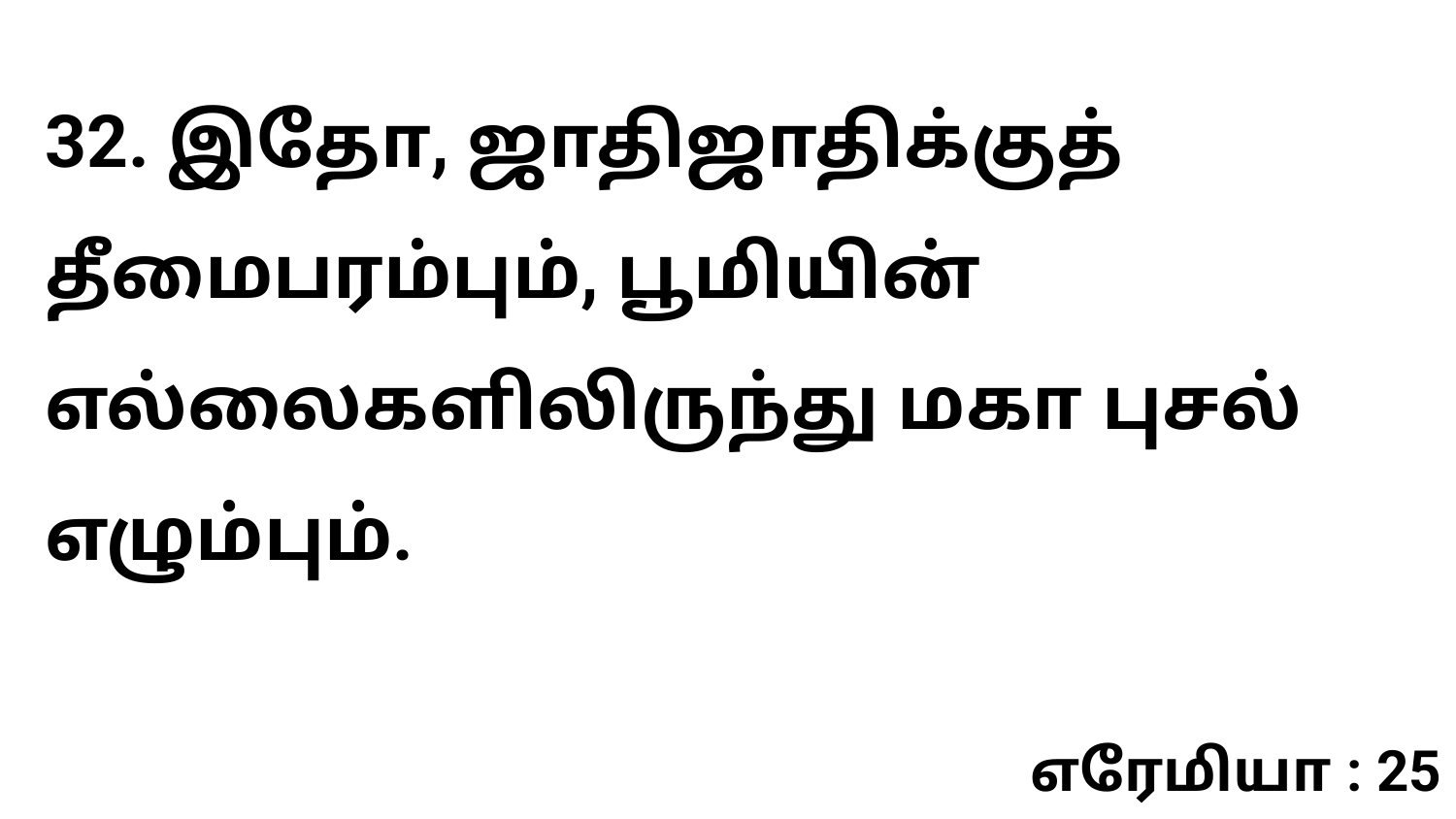

32. இதோ, ஜாதிஜாதிக்குத் தீமைபரம்பும், பூமியின் எல்லைகளிலிருந்து மகா புசல் எழும்பும்.
எரேமியா : 25